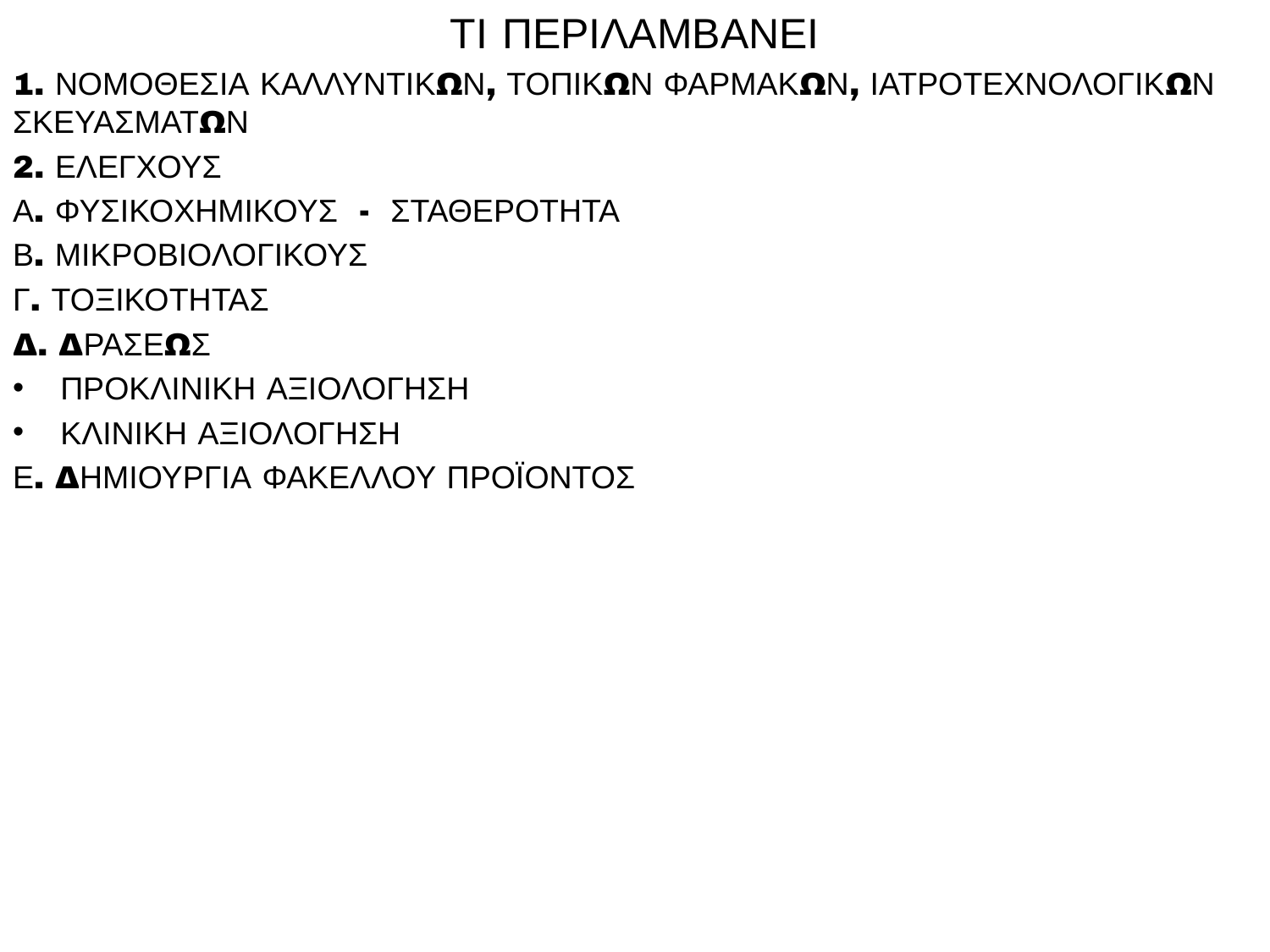

ΤΙ ΠΕΡΙΛΑΜΒΑΝΕΙ
1. ΝΟΜΟΘΕΣΙΑ ΚΑΛΛΥΝΤΙΚΩΝ, ΤΟΠΙΚΩΝ ΦΑΡΜΑΚΩΝ, ΙΑΤΡΟΤΕΧΝΟΛΟΓΙΚΩΝ ΣΚΕΥΑΣΜΑΤΩΝ
2. ΕΛΕΓΧΟΥΣ
Α. ΦΥΣΙΚΟΧΗΜΙΚΟΥΣ  -  ΣΤΑΘΕΡΟΤΗΤΑ
Β. ΜΙΚΡΟΒΙΟΛΟΓΙΚΟΥΣ
Γ. ΤΟΞΙΚΟΤΗΤΑΣ
Δ. ΔΡΑΣΕΩΣ
ΠΡΟΚΛΙΝΙΚΗ ΑΞΙΟΛΟΓΗΣΗ
ΚΛΙΝΙΚΗ ΑΞΙΟΛΟΓΗΣΗ
Ε. ΔΗΜΙΟΥΡΓΙΑ ΦΑΚΕΛΛΟΥ ΠΡΟΪΟΝΤΟΣ